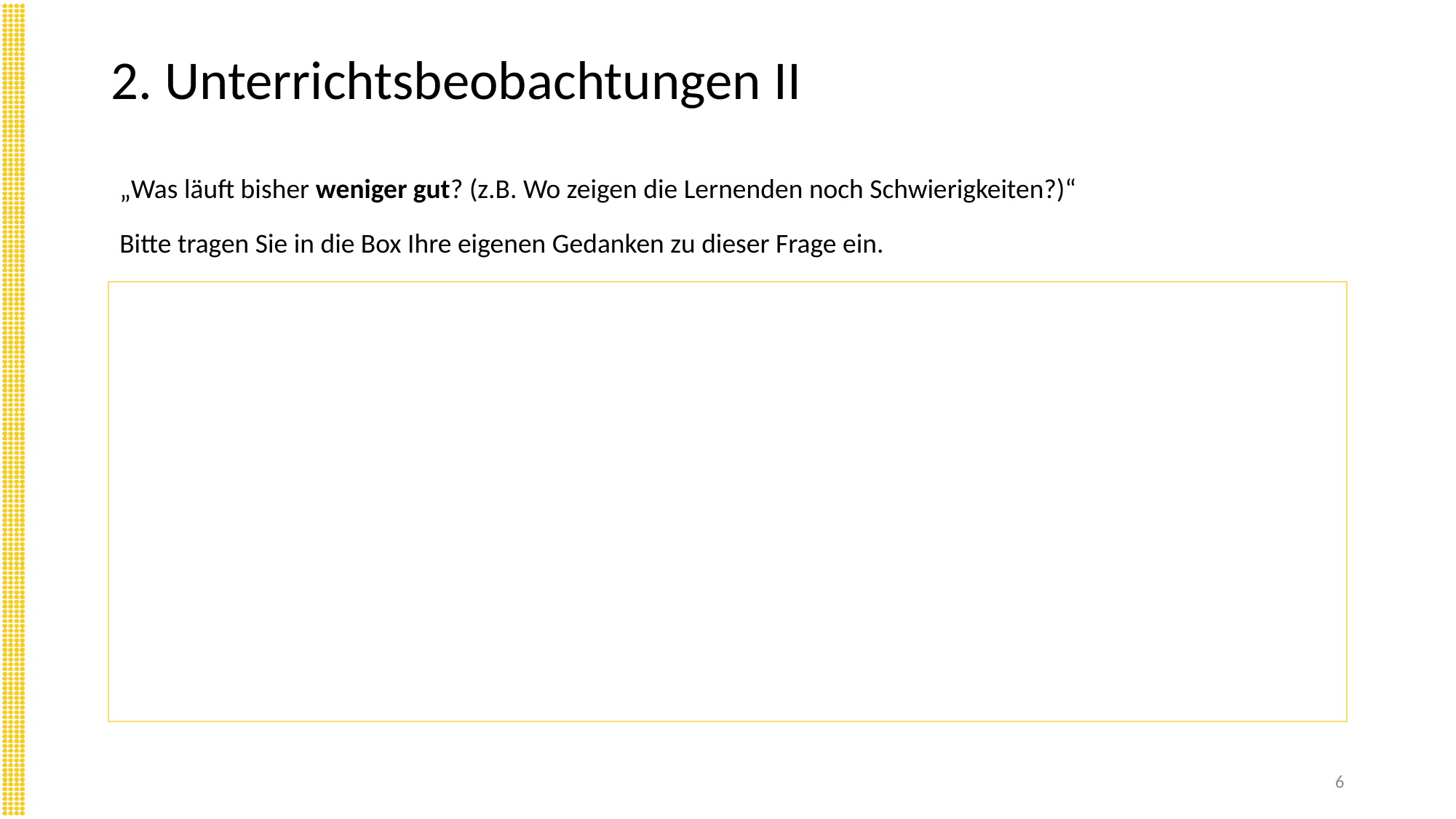

# 2. Unterrichtsbeobachtungen II
„Was läuft bisher weniger gut? (z.B. Wo zeigen die Lernenden noch Schwierigkeiten?)“
Bitte tragen Sie in die Box Ihre eigenen Gedanken zu dieser Frage ein.

6